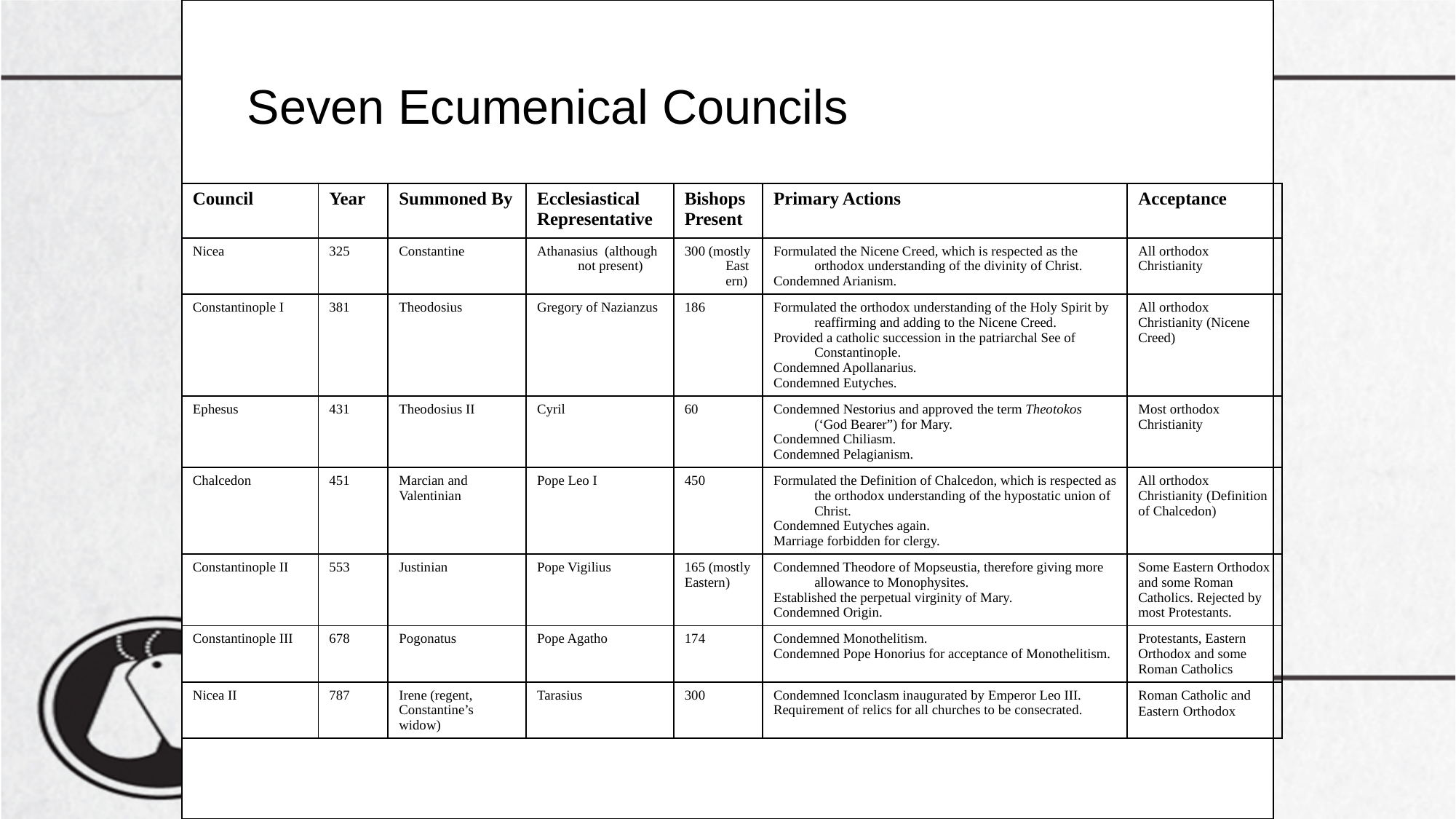

# Seven Ecumenical Councils

| Council | Year | Summoned By | Ecclesiastical Representative | Bishops Present | Primary Actions | Acceptance |
| --- | --- | --- | --- | --- | --- | --- |
| Nicea | 325 | Constantine | Athanasius (although not present) | 300 (mostly Eastern) | Formulated the Nicene Creed, which is respected as the orthodox understanding of the divinity of Christ. Condemned Arianism. | All orthodox Christianity |
| Constantinople I | 381 | Theodosius | Gregory of Nazianzus | 186 | Formulated the orthodox understanding of the Holy Spirit by reaffirming and adding to the Nicene Creed. Provided a catholic succession in the patriarchal See of Constantinople. Condemned Apollanarius. Condemned Eutyches. | All orthodox Christianity (Nicene Creed) |
| Ephesus | 431 | Theodosius II | Cyril | 60 | Condemned Nestorius and approved the term Theotokos (‘God Bearer”) for Mary. Condemned Chiliasm. Condemned Pelagianism. | Most orthodox Christianity |
| Chalcedon | 451 | Marcian and Valentinian | Pope Leo I | 450 | Formulated the Definition of Chalcedon, which is respected as the orthodox understanding of the hypostatic union of Christ. Condemned Eutyches again. Marriage forbidden for clergy. | All orthodox Christianity (Definition of Chalcedon) |
| Constantinople II | 553 | Justinian | Pope Vigilius | 165 (mostly Eastern) | Condemned Theodore of Mopseustia, therefore giving more allowance to Monophysites. Established the perpetual virginity of Mary. Condemned Origin. | Some Eastern Orthodox and some Roman Catholics. Rejected by most Protestants. |
| Constantinople III | 678 | Pogonatus | Pope Agatho | 174 | Condemned Monothelitism. Condemned Pope Honorius for acceptance of Monothelitism. | Protestants, Eastern Orthodox and some Roman Catholics |
| Nicea II | 787 | Irene (regent, Constantine’s widow) | Tarasius | 300 | Condemned Iconclasm inaugurated by Emperor Leo III. Requirement of relics for all churches to be consecrated. | Roman Catholic and Eastern Orthodox |